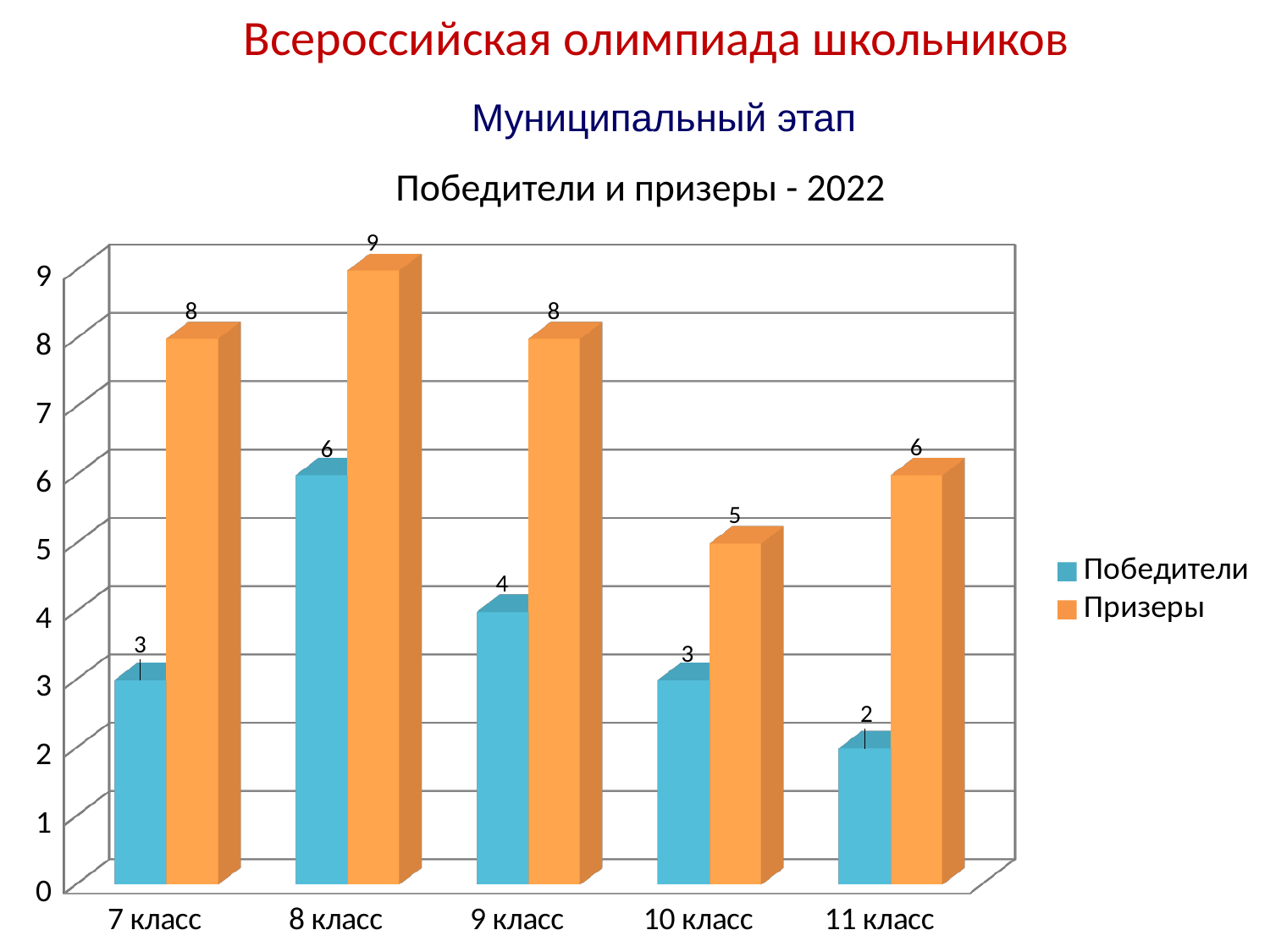

Всероссийская олимпиада школьников
Муниципальный этап
Победители и призеры - 2022

[unsupported chart]